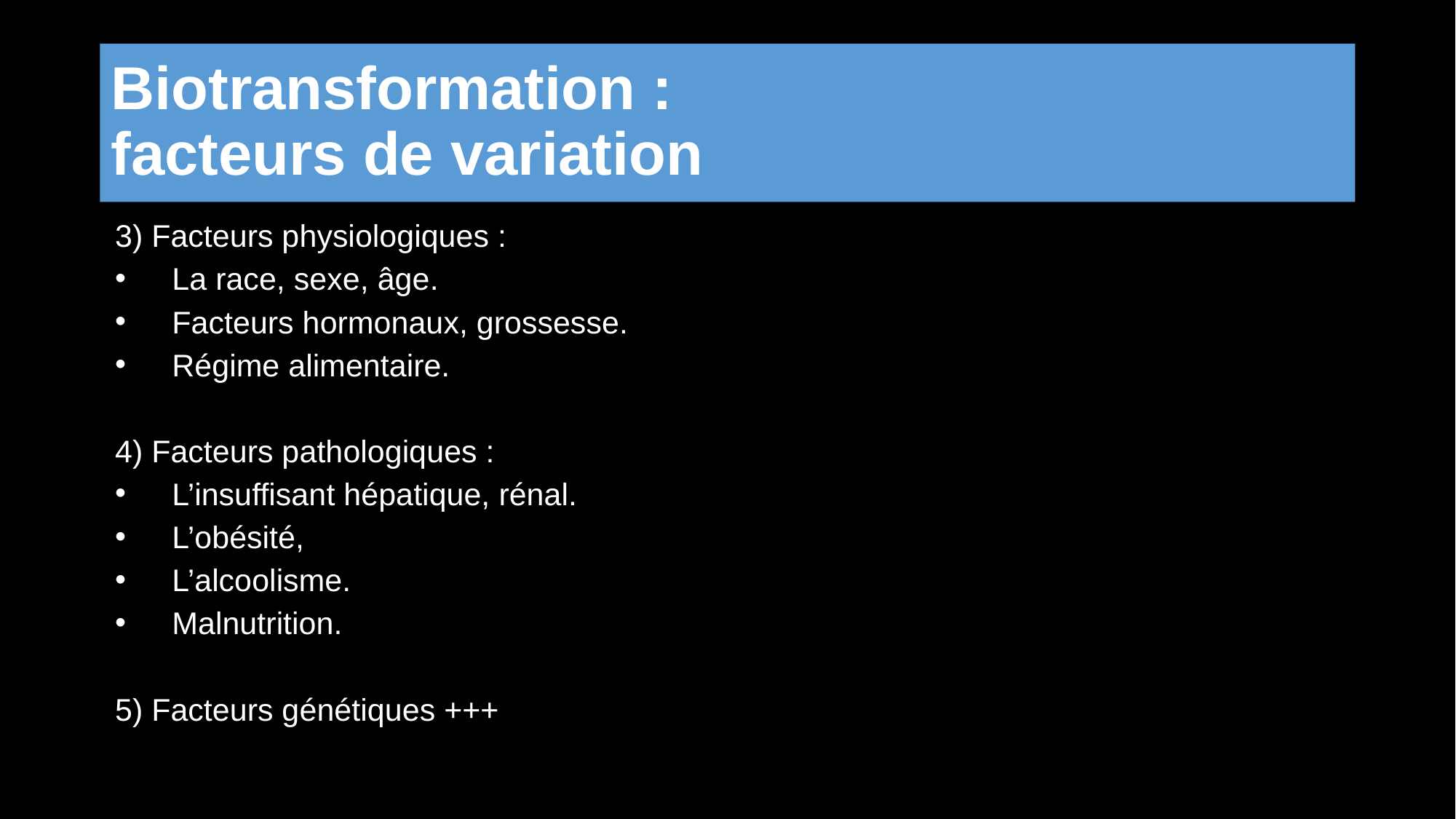

# Biotransformation : facteurs de variation
3) Facteurs physiologiques :
La race, sexe, âge.
Facteurs hormonaux, grossesse.
Régime alimentaire.

4) Facteurs pathologiques :
L’insuffisant hépatique, rénal.
L’obésité,
L’alcoolisme.
Malnutrition.

5) Facteurs génétiques +++